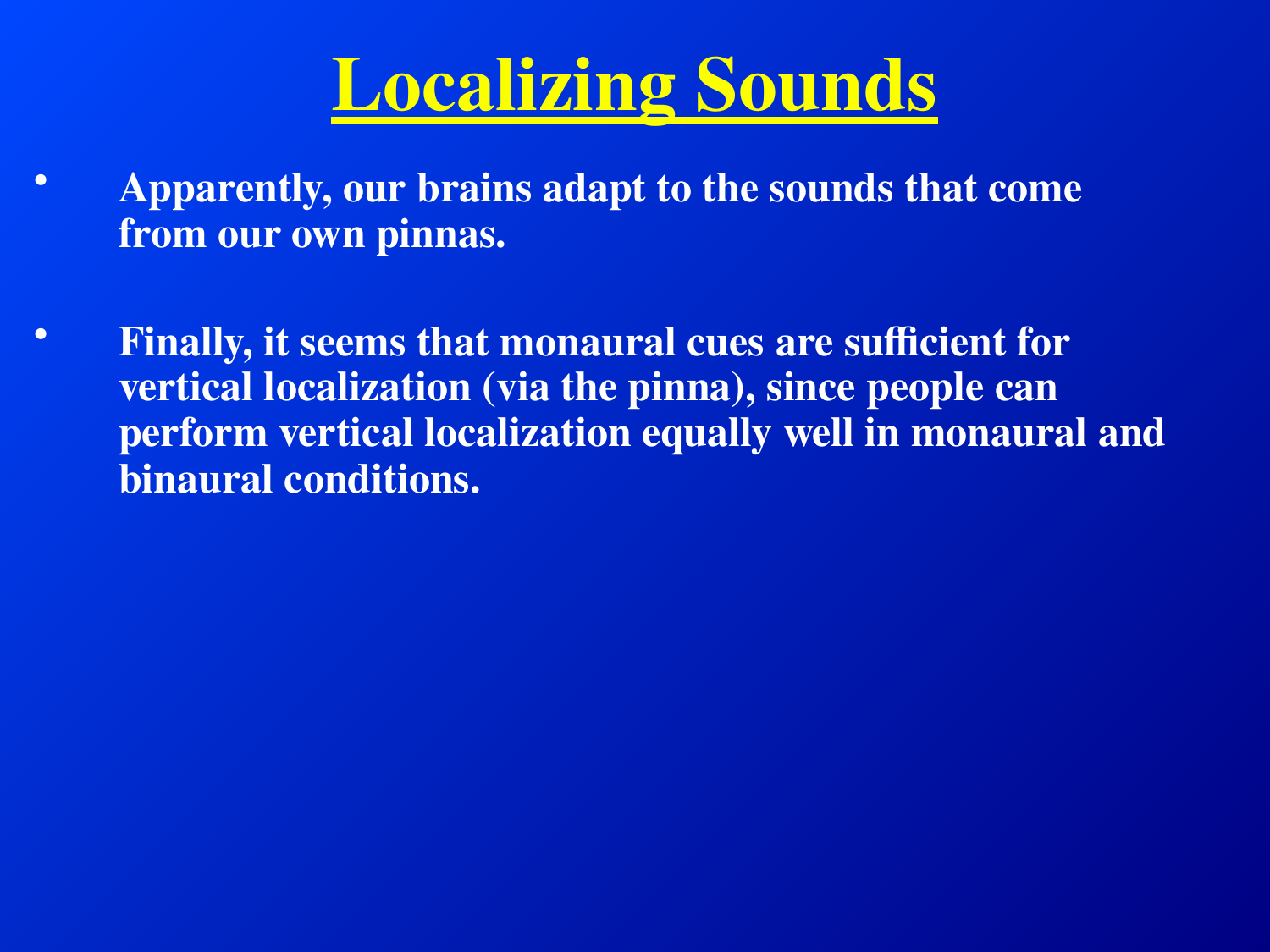

# Localizing Sounds
Apparently, our brains adapt to the sounds that come from our own pinnas.

Finally, it seems that monaural cues are sufficient for vertical localization (via the pinna), since people can perform vertical localization equally well in monaural and binaural conditions.